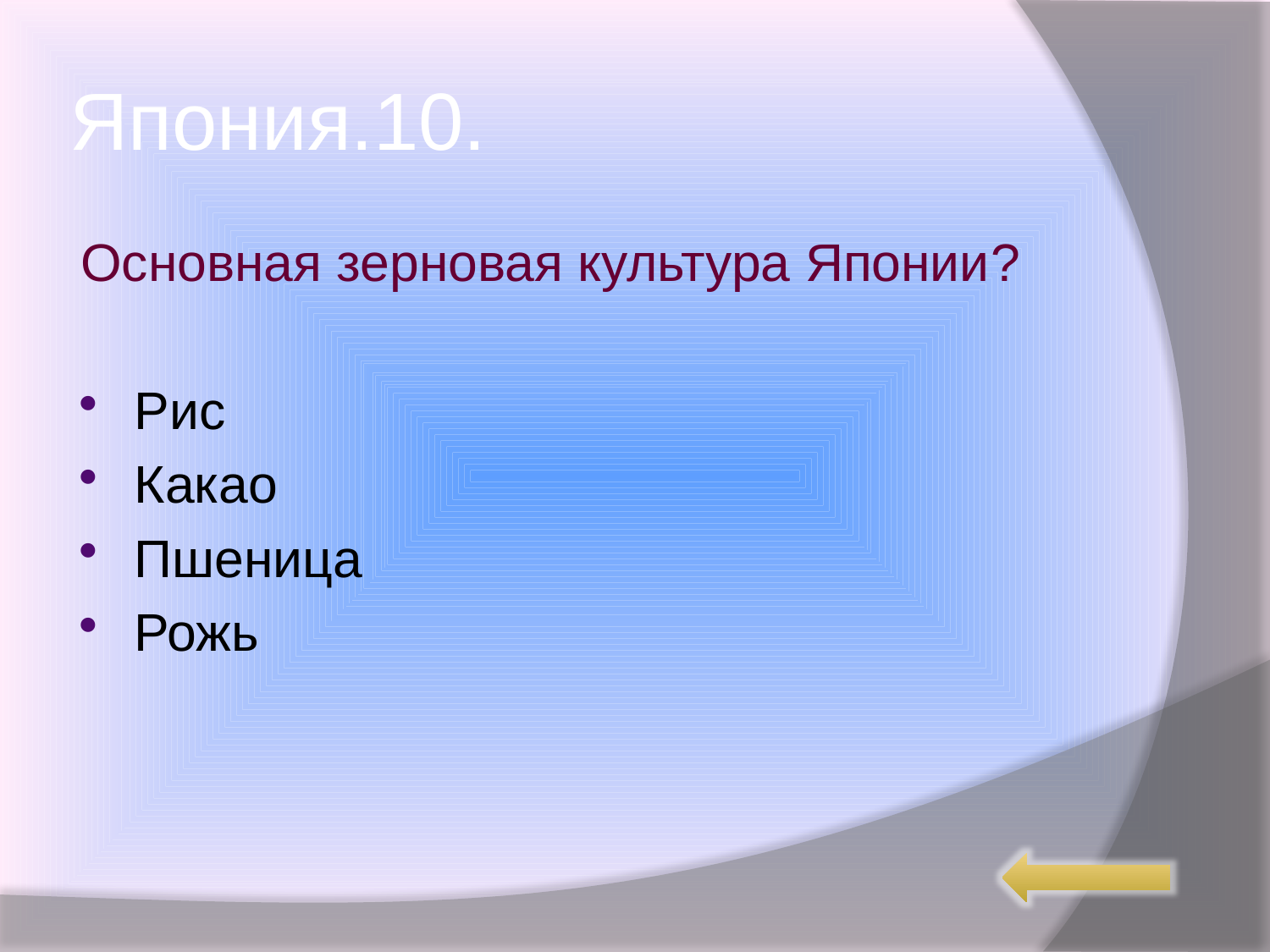

# Япония.10.
Основная зерновая культура Японии?

Рис
Какао
Пшеница
Рожь